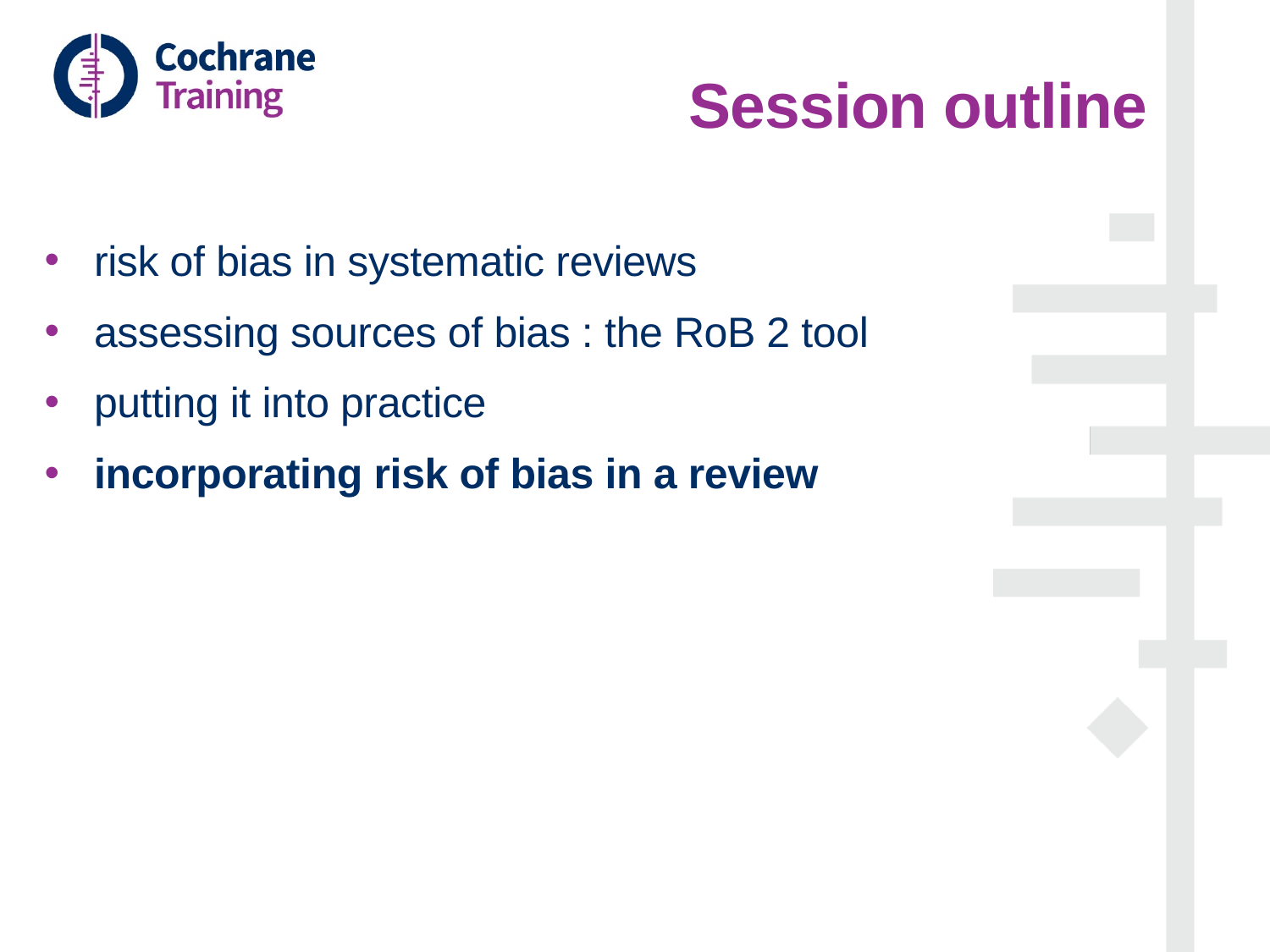

# Session outline
risk of bias in systematic reviews
assessing sources of bias : the RoB 2 tool
putting it into practice
incorporating risk of bias in a review